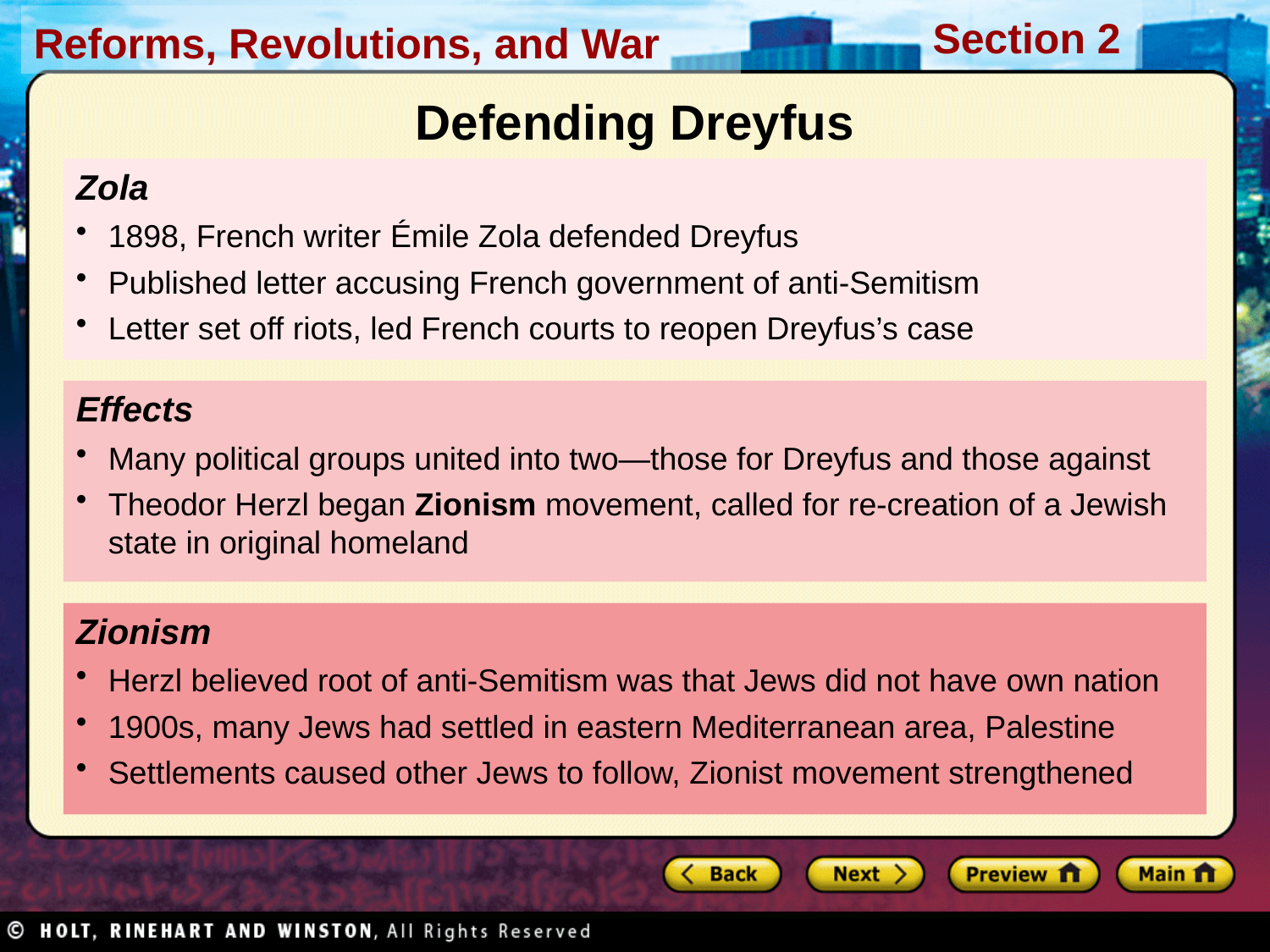

Defending Dreyfus
Zola
1898, French writer Émile Zola defended Dreyfus
Published letter accusing French government of anti-Semitism
Letter set off riots, led French courts to reopen Dreyfus’s case
Effects
Many political groups united into two—those for Dreyfus and those against
Theodor Herzl began Zionism movement, called for re-creation of a Jewish state in original homeland
Zionism
Herzl believed root of anti-Semitism was that Jews did not have own nation
1900s, many Jews had settled in eastern Mediterranean area, Palestine
Settlements caused other Jews to follow, Zionist movement strengthened